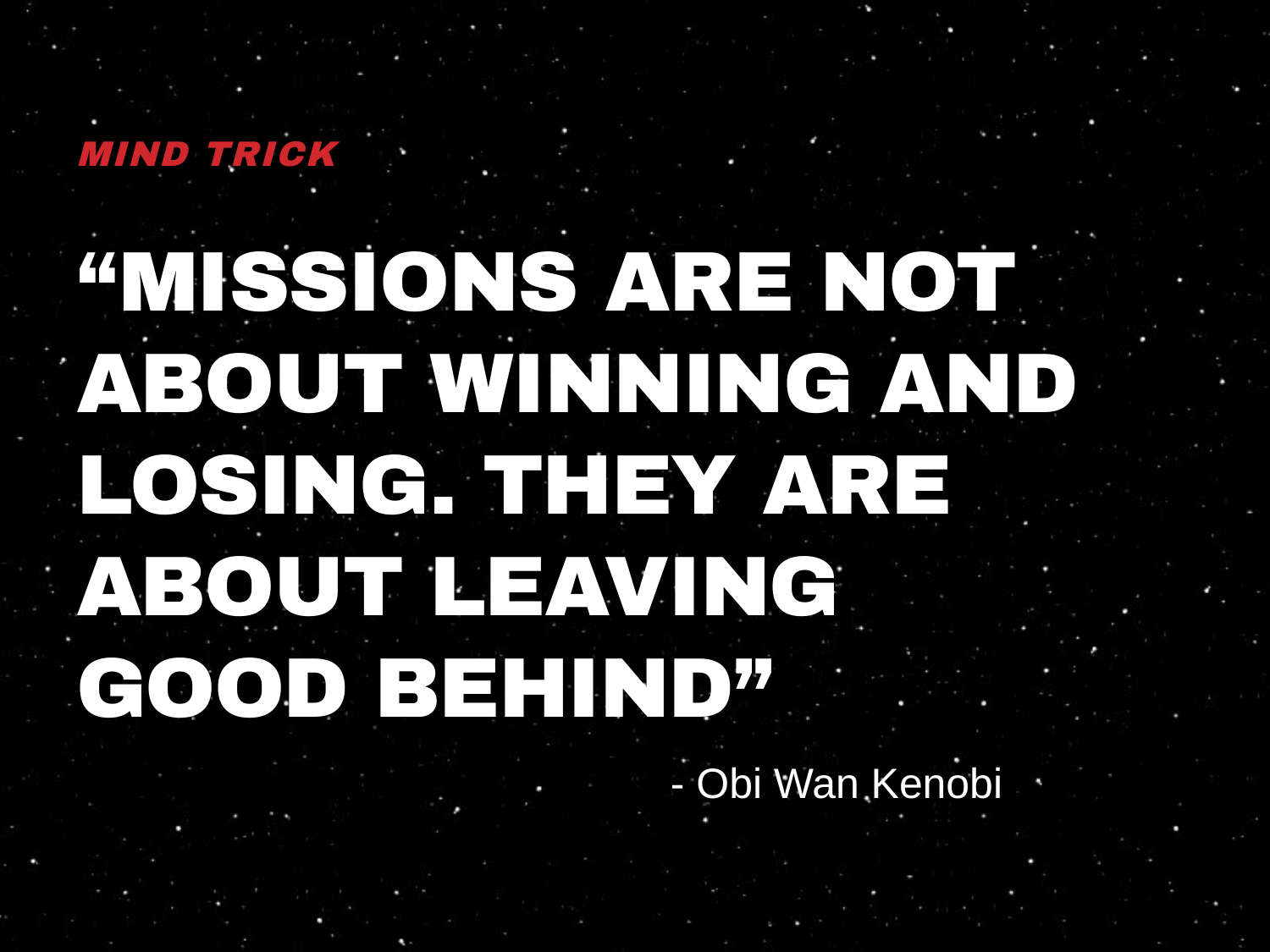

Mind Trick
# “Missions are not about winning and losing. They are about leaving good behind”
- Obi Wan Kenobi